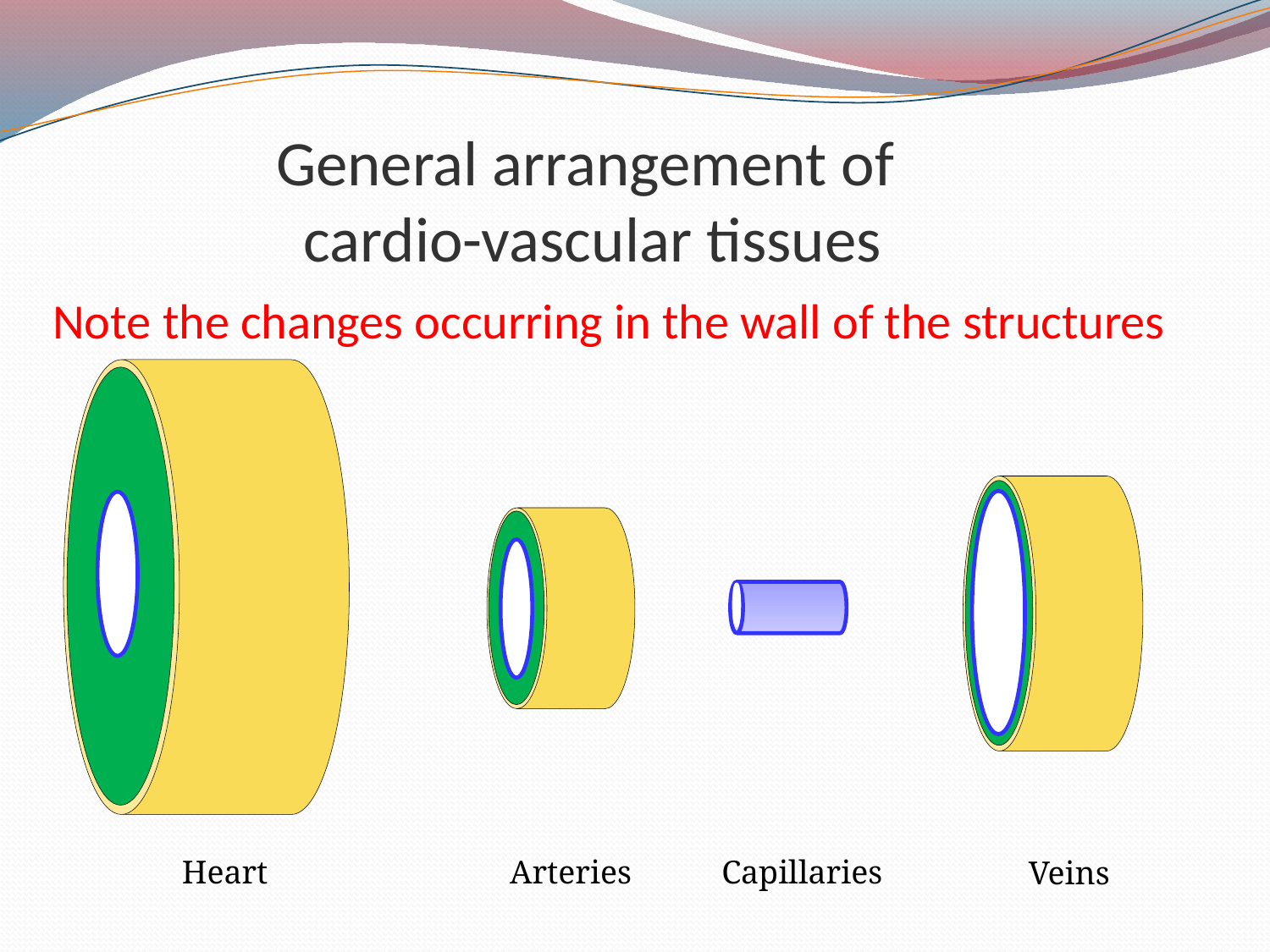

# General arrangement of cardio-vascular tissues
Note the changes occurring in the wall of the structures

Heart
Arteries
Capillaries
Veins